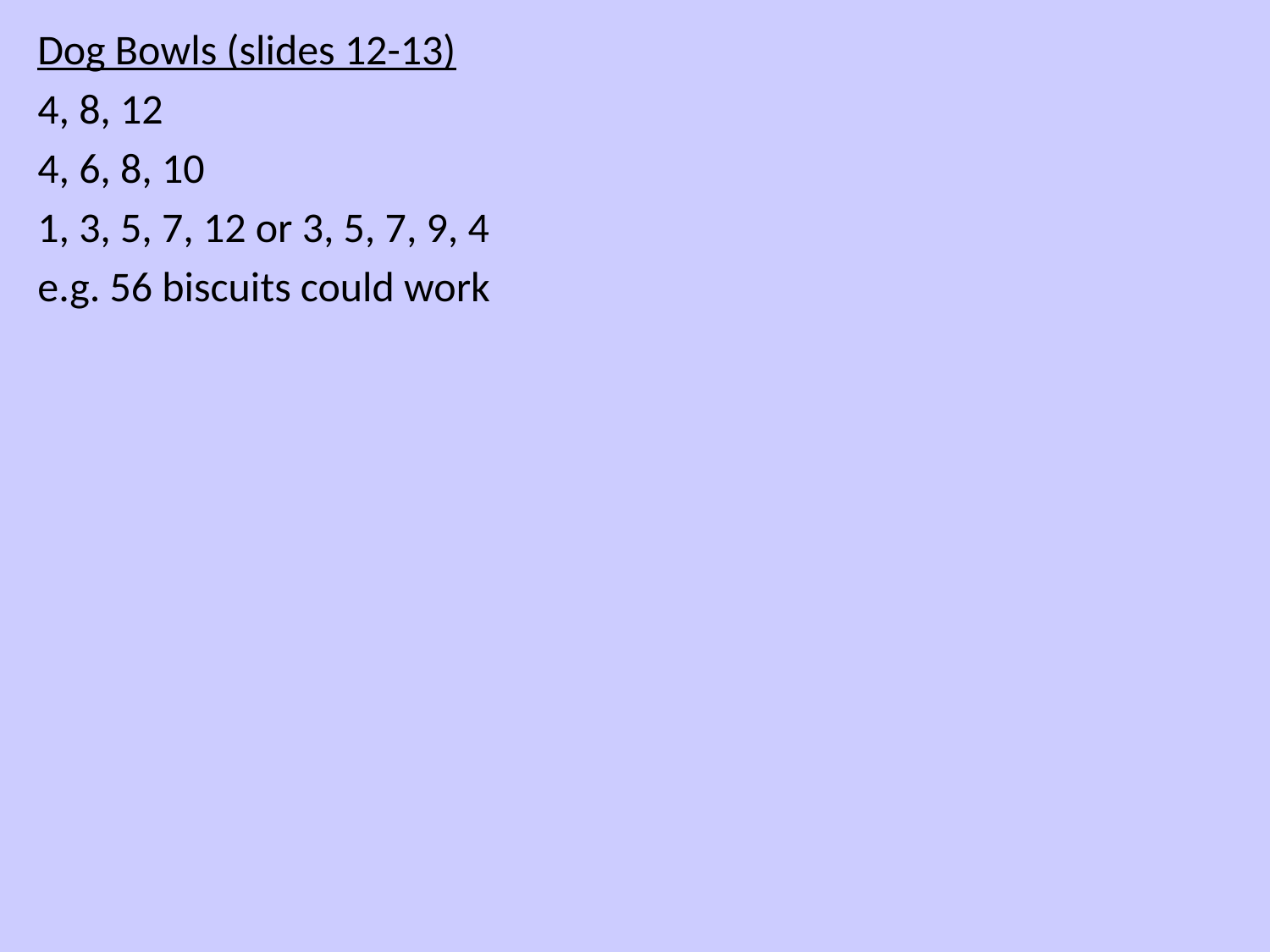

Dog Bowls (slides 12-13)
4, 8, 12
4, 6, 8, 10
1, 3, 5, 7, 12 or 3, 5, 7, 9, 4
e.g. 56 biscuits could work